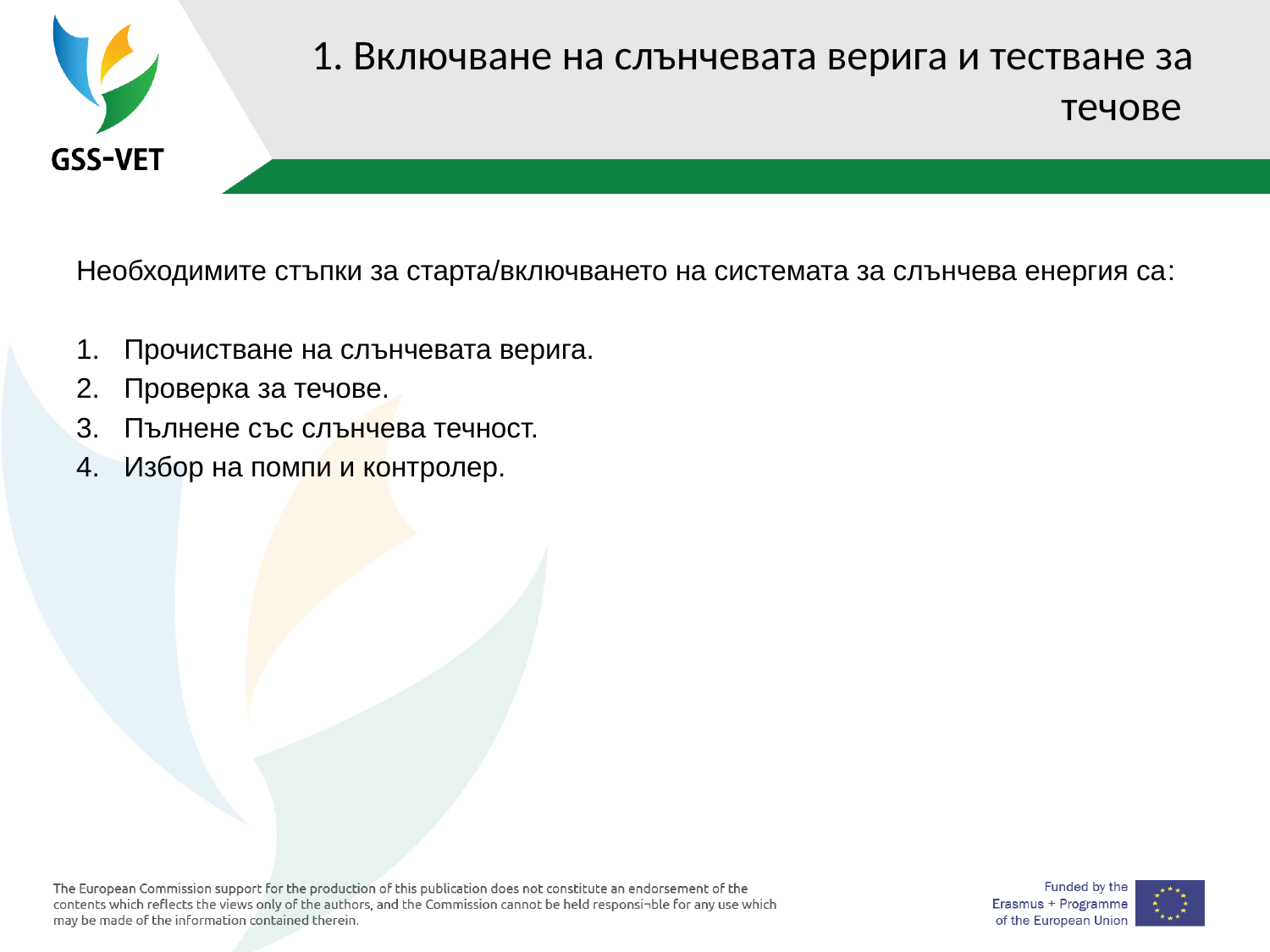

# 1. Включване на слънчевата верига и тестване за течове

Необходимите стъпки за старта/включването на системата за слънчева енергия са:

Прочистване на слънчевата верига.
Проверка за течове.
Пълнене със слънчева течност.
Избор на помпи и контролер.